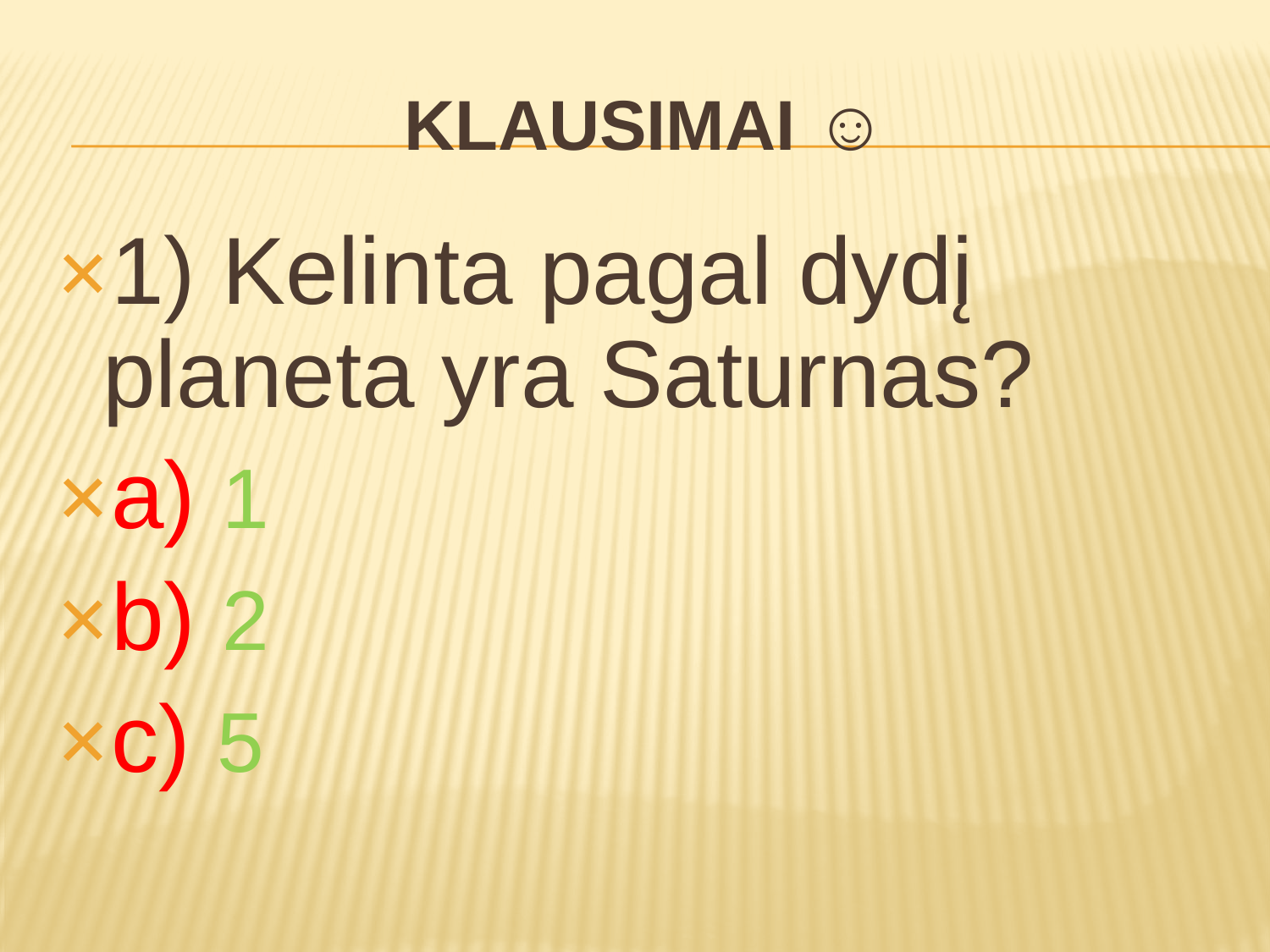

# KLAUSIMAI ☺
1) Kelinta pagal dydį planeta yra Saturnas?
a) 1
b) 2
c) 5